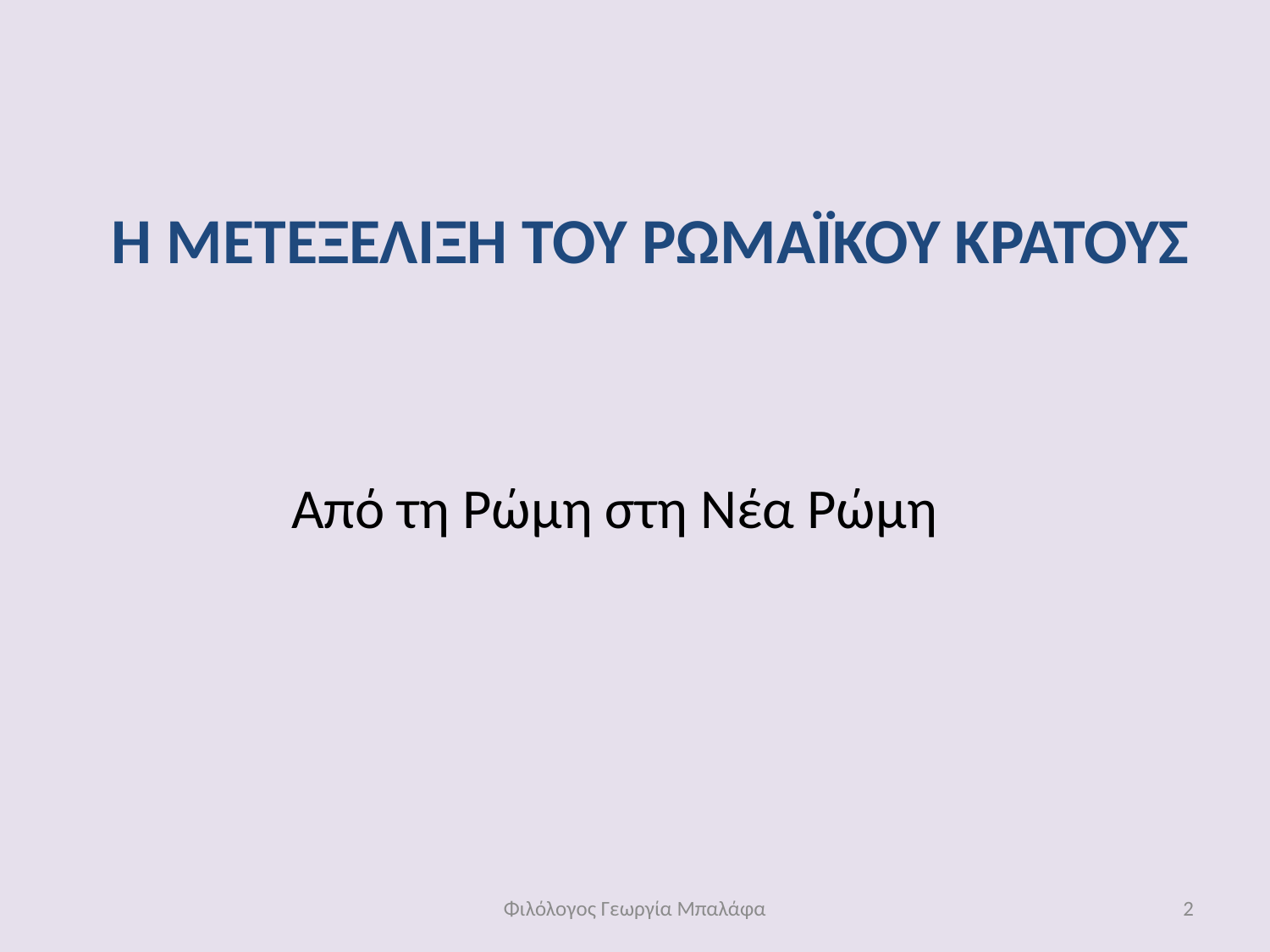

# Η ΜΕΤΕΞΕΛΙΞΗ ΤΟΥ ΡΩΜΑΪΚΟΥ ΚΡΑΤΟΥΣ
Από τη Ρώμη στη Νέα Ρώμη

Φιλόλογος Γεωργία Μπαλάφα
2